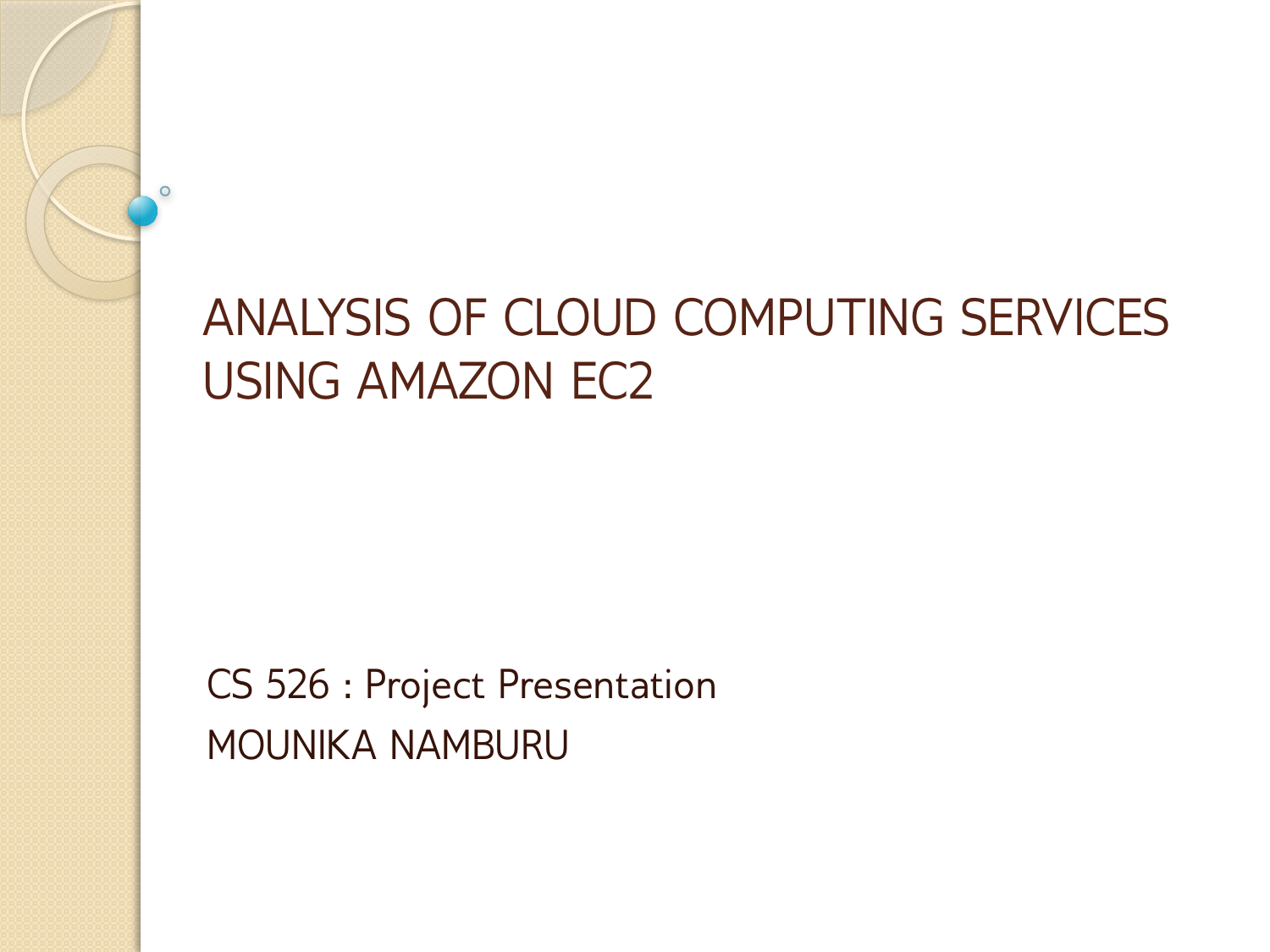

# ANALYSIS OF CLOUD COMPUTING SERVICES USING AMAZON EC2
CS 526 : Project Presentation
MOUNIKA NAMBURU